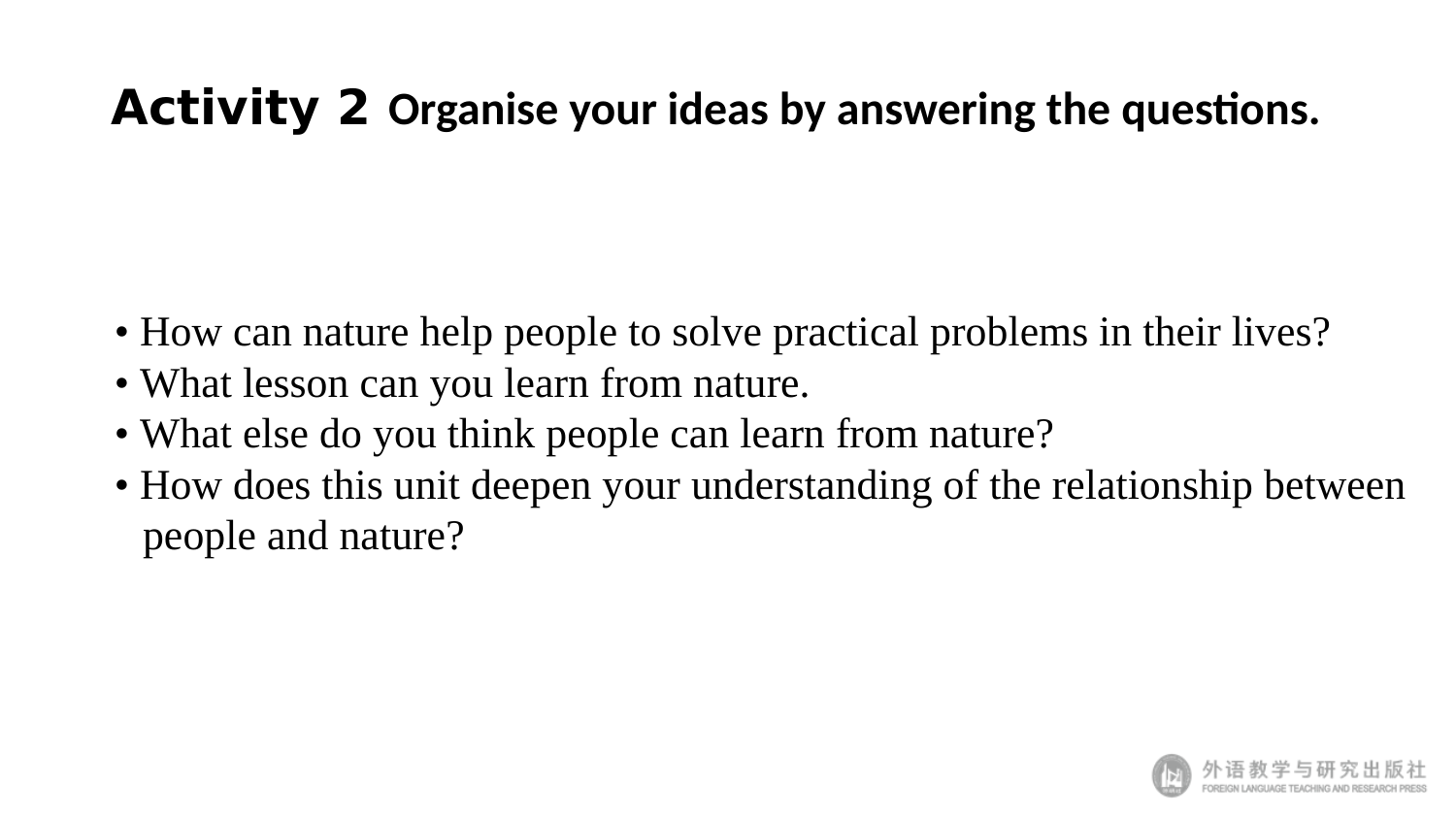

# Activity 2 Organise your ideas by answering the questions.
• How can nature help people to solve practical problems in their lives?
• What lesson can you learn from nature.
• What else do you think people can learn from nature?
• How does this unit deepen your understanding of the relationship between people and nature?